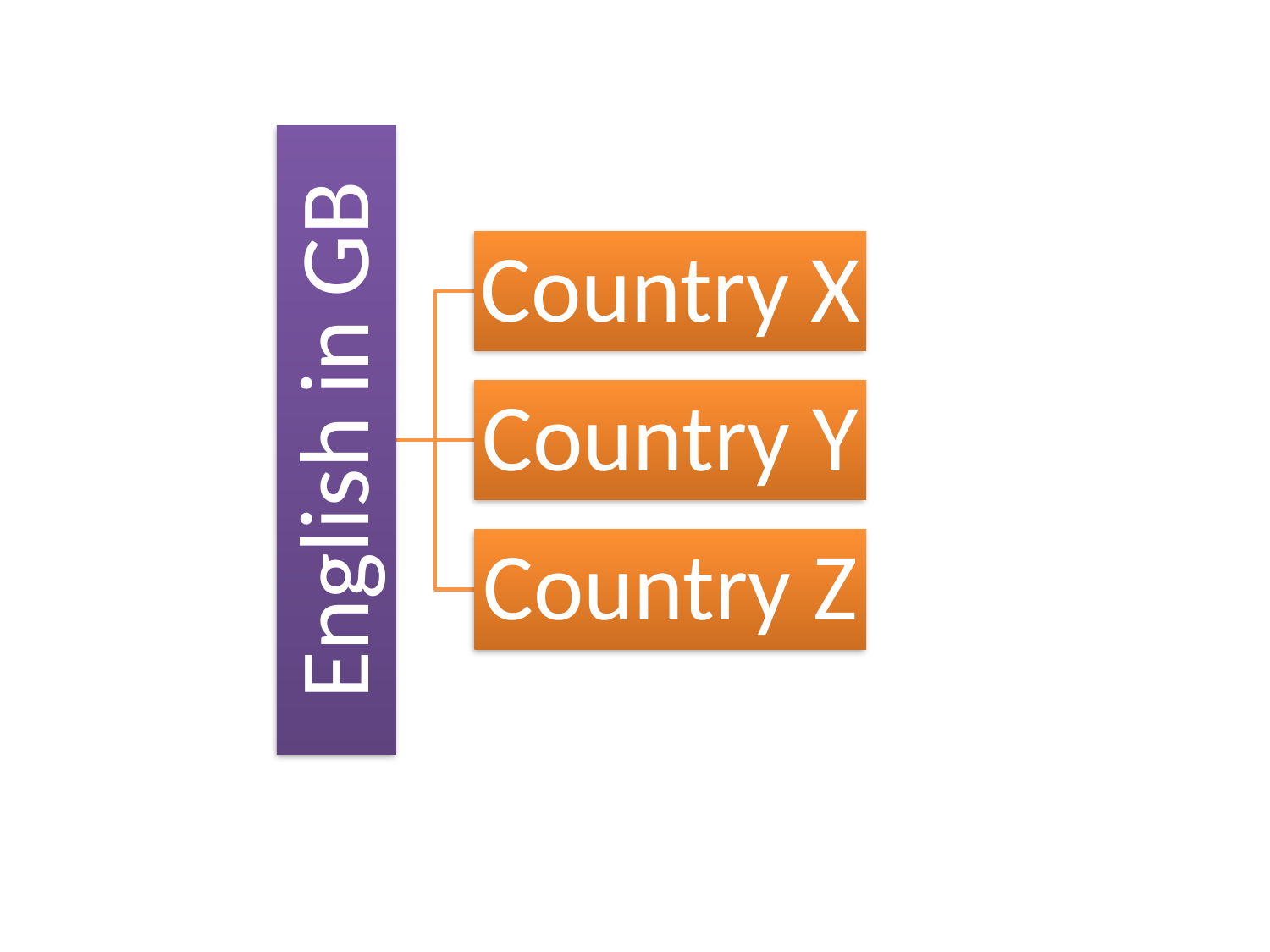

English in GB
Country X
Country Y
Country Z